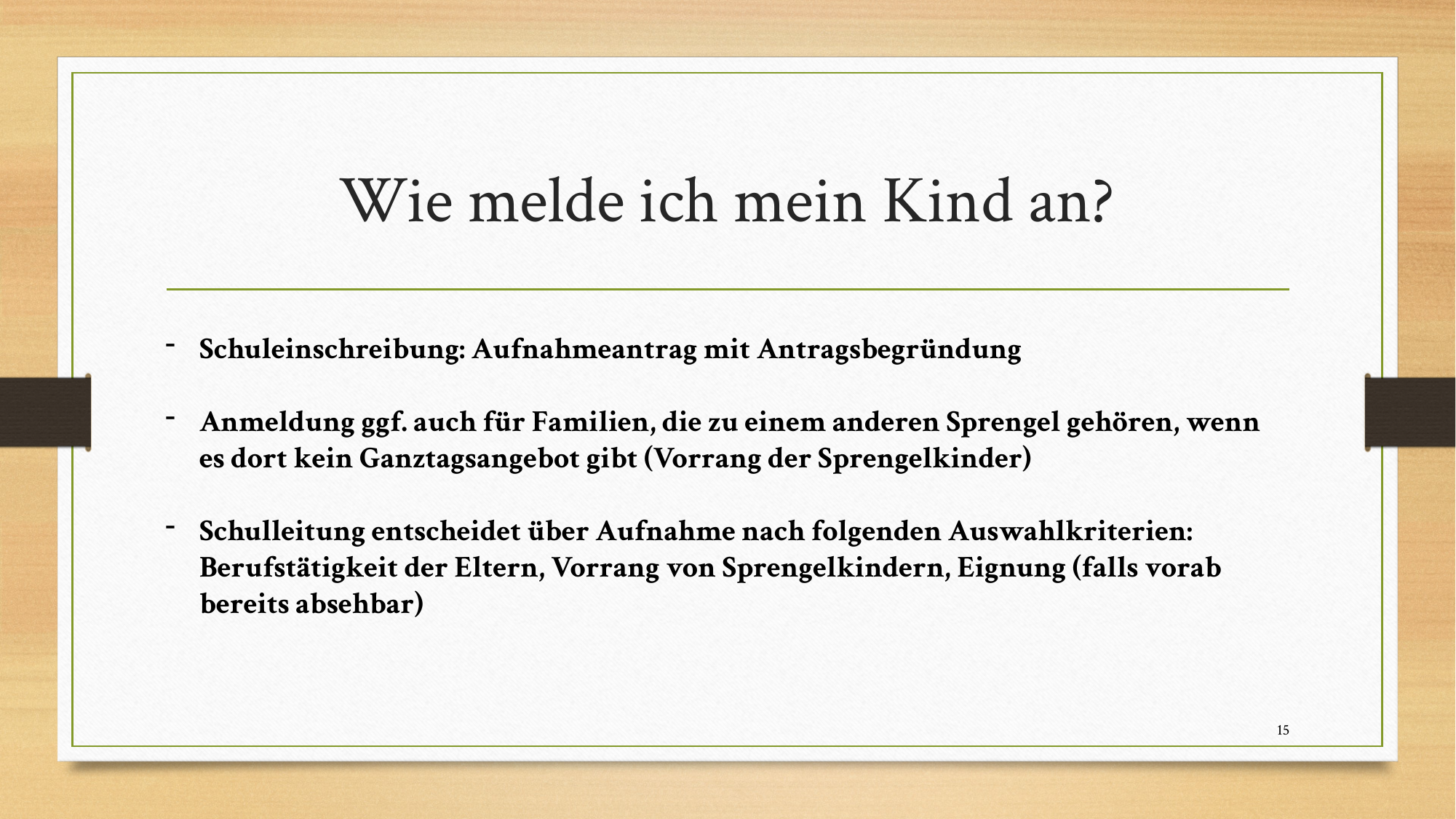

# Wie melde ich mein Kind an?
Schuleinschreibung: Aufnahmeantrag mit Antragsbegründung

Anmeldung ggf. auch für Familien, die zu einem anderen Sprengel gehören, wenn es dort kein Ganztagsangebot gibt (Vorrang der Sprengelkinder)

Schulleitung entscheidet über Aufnahme nach folgenden Auswahlkriterien: Berufstätigkeit der Eltern, Vorrang von Sprengelkindern, Eignung (falls vorab bereits absehbar)

15